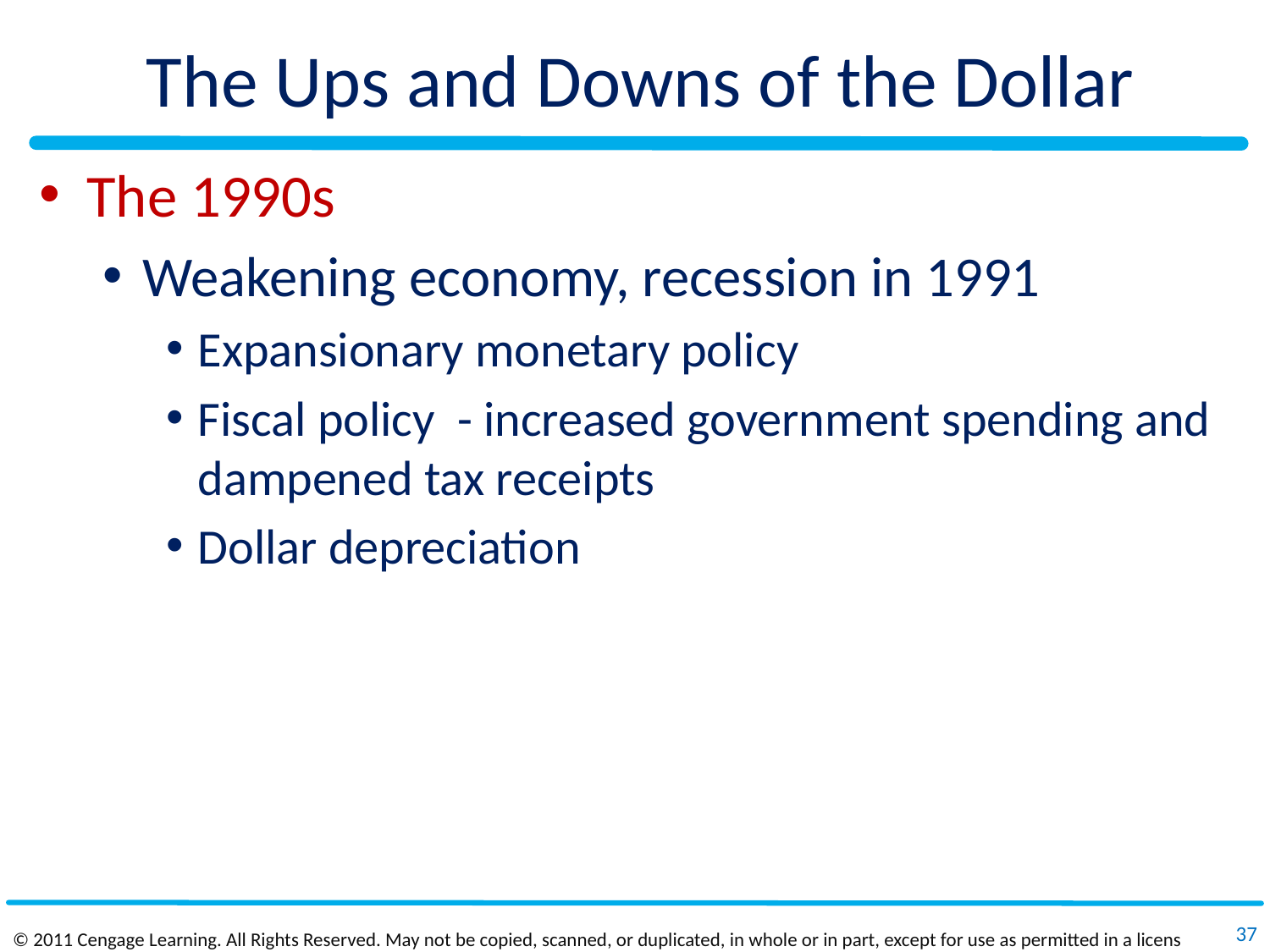

# The Ups and Downs of the Dollar
The 1990s
Weakening economy, recession in 1991
Expansionary monetary policy
Fiscal policy  - increased government spending and dampened tax receipts
Dollar depreciation
37
© 2011 Cengage Learning. All Rights Reserved. May not be copied, scanned, or duplicated, in whole or in part, except for use as permitted in a license distributed with a certain product or service or otherwise on a password‐protected website for classroom use